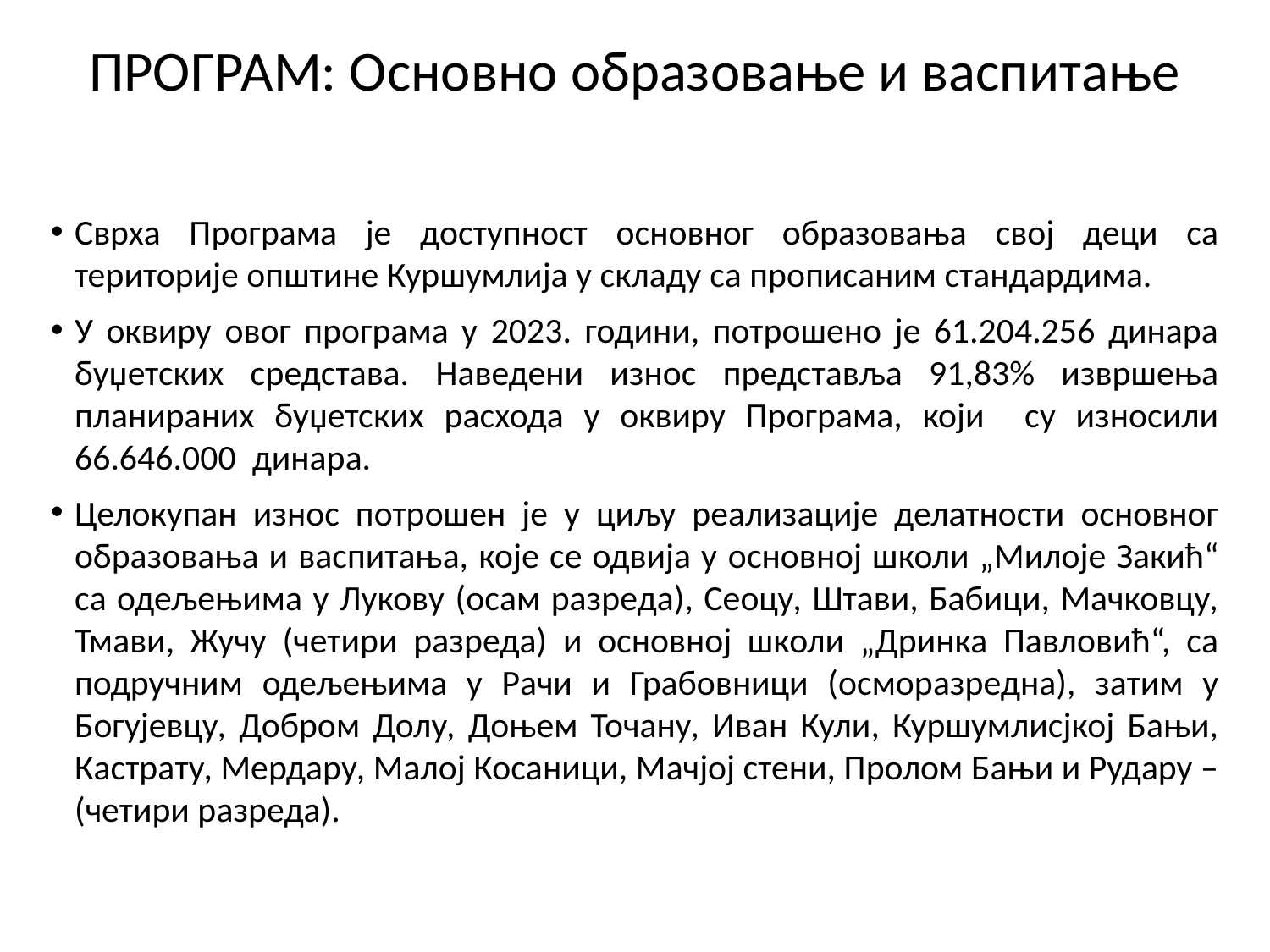

# ПРОГРАМ: Основно образовање и васпитање

Сврха Програма је доступност основног образовања свој деци са територије општине Куршумлија у складу са прописаним стандардима.
У оквиру овог програма у 2023. години, потрошено је 61.204.256 динара буџетских средстава. Наведени износ представља 91,83% извршења планираних буџетских расхода у оквиру Програма, који  су износили 66.646.000  динара.
Целокупан износ потрошен је у циљу реализације делатности основног образовања и васпитања, које се одвија у основној школи „Милоје Закић“ са одељењима у Лукову (осам разреда), Сеоцу, Штави, Бабици, Мачковцу, Тмави, Жучу (четири разреда) и основној школи „Дринка Павловић“, са подручним одељењима у Рачи и Грабовници (осморазредна), затим у Богујевцу, Добром Долу, Доњем Точану, Иван Кули, Куршумлисјкој Бањи, Кастрату, Мердару, Малој Косаници, Мачјој стени, Пролом Бањи и Рудару – (четири разреда).